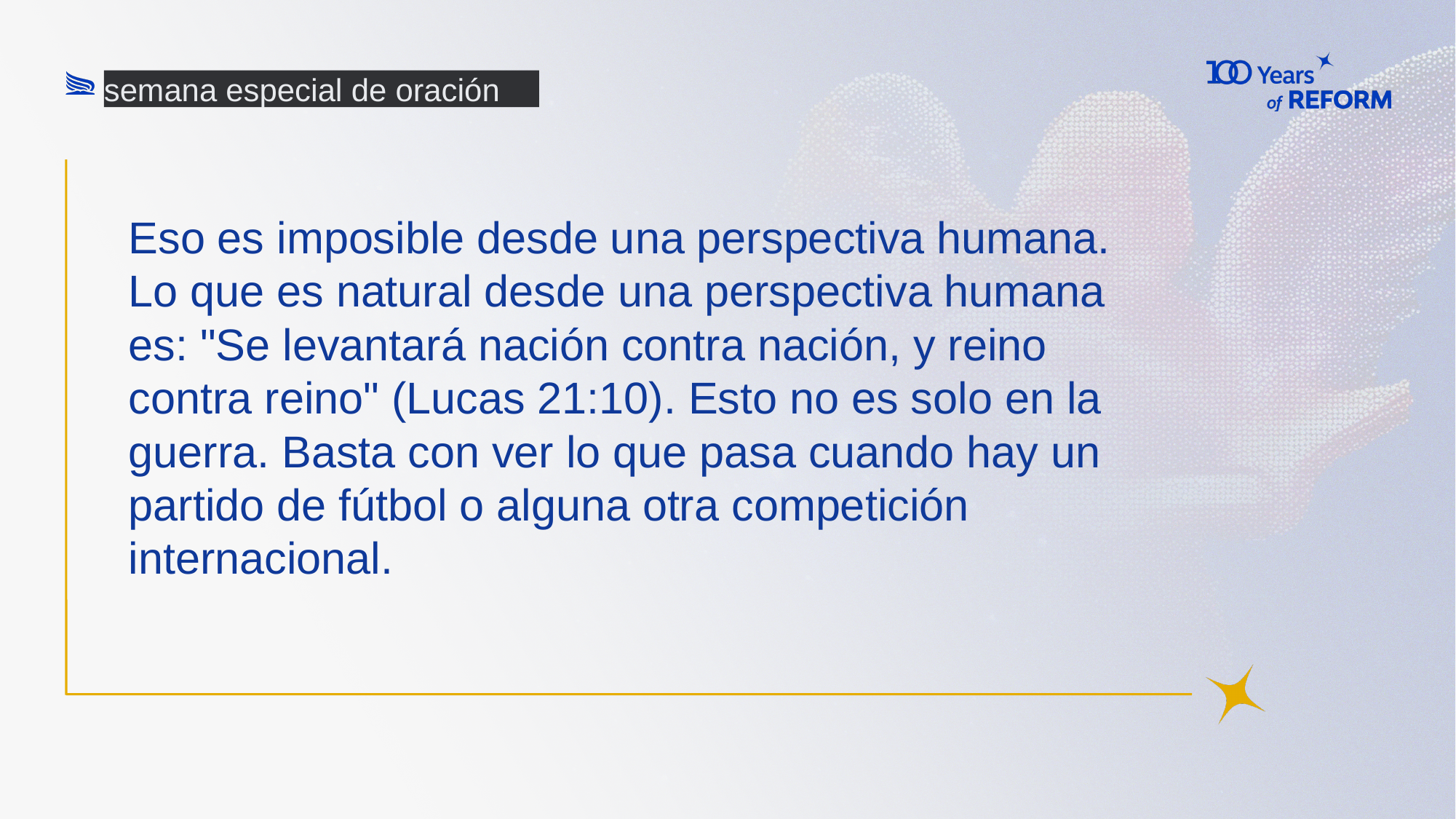

semana especial de oración
# Eso es imposible desde una perspectiva humana. Lo que es natural desde una perspectiva humana es: "Se levantará nación contra nación, y reino contra reino" (Lucas 21:10). Esto no es solo en la guerra. Basta con ver lo que pasa cuando hay un partido de fútbol o alguna otra competición internacional.